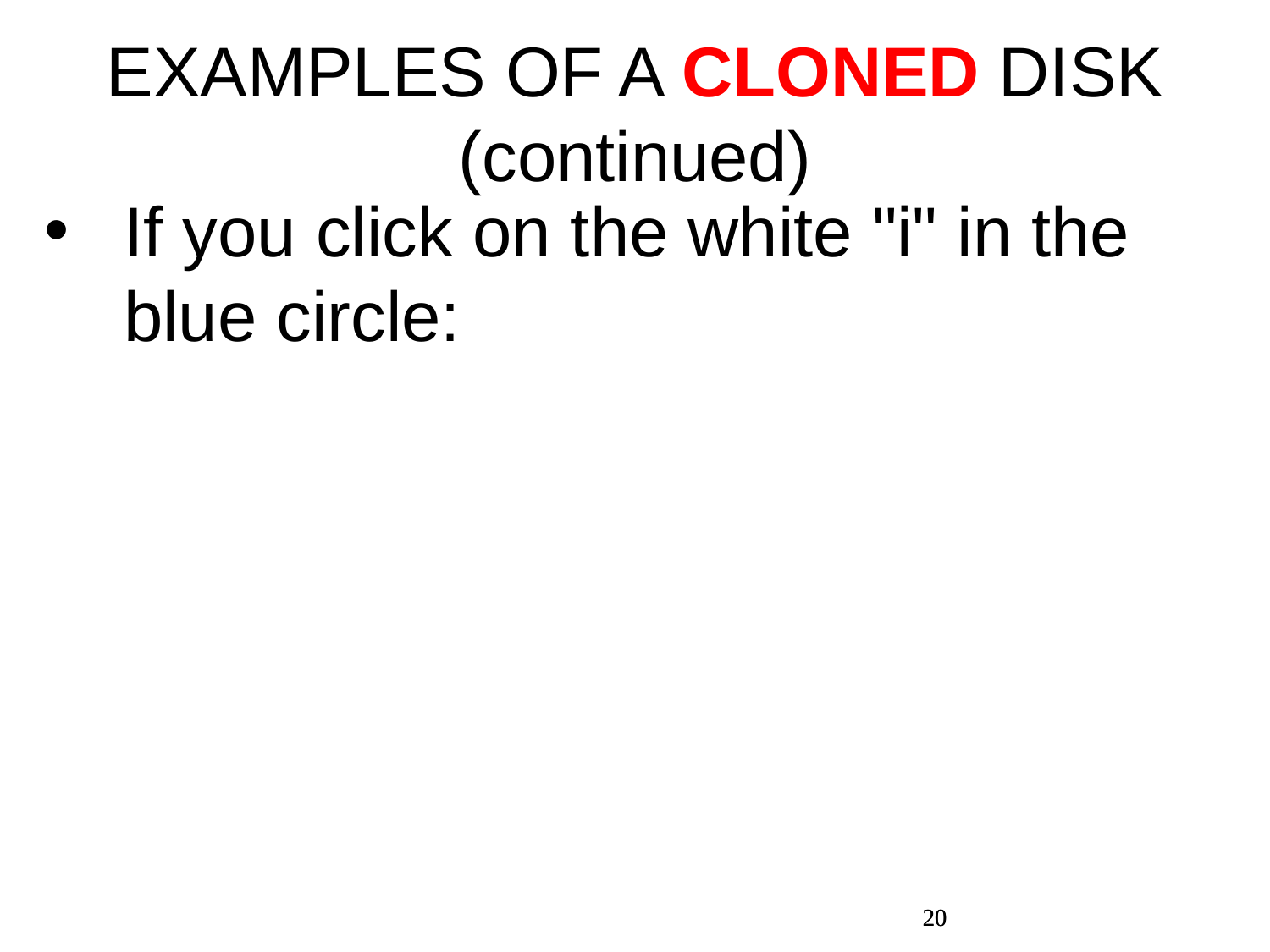

EXAMPLES OF A CLONED DISK (continued)
If you click on the white "i" in the blue circle:
20
20